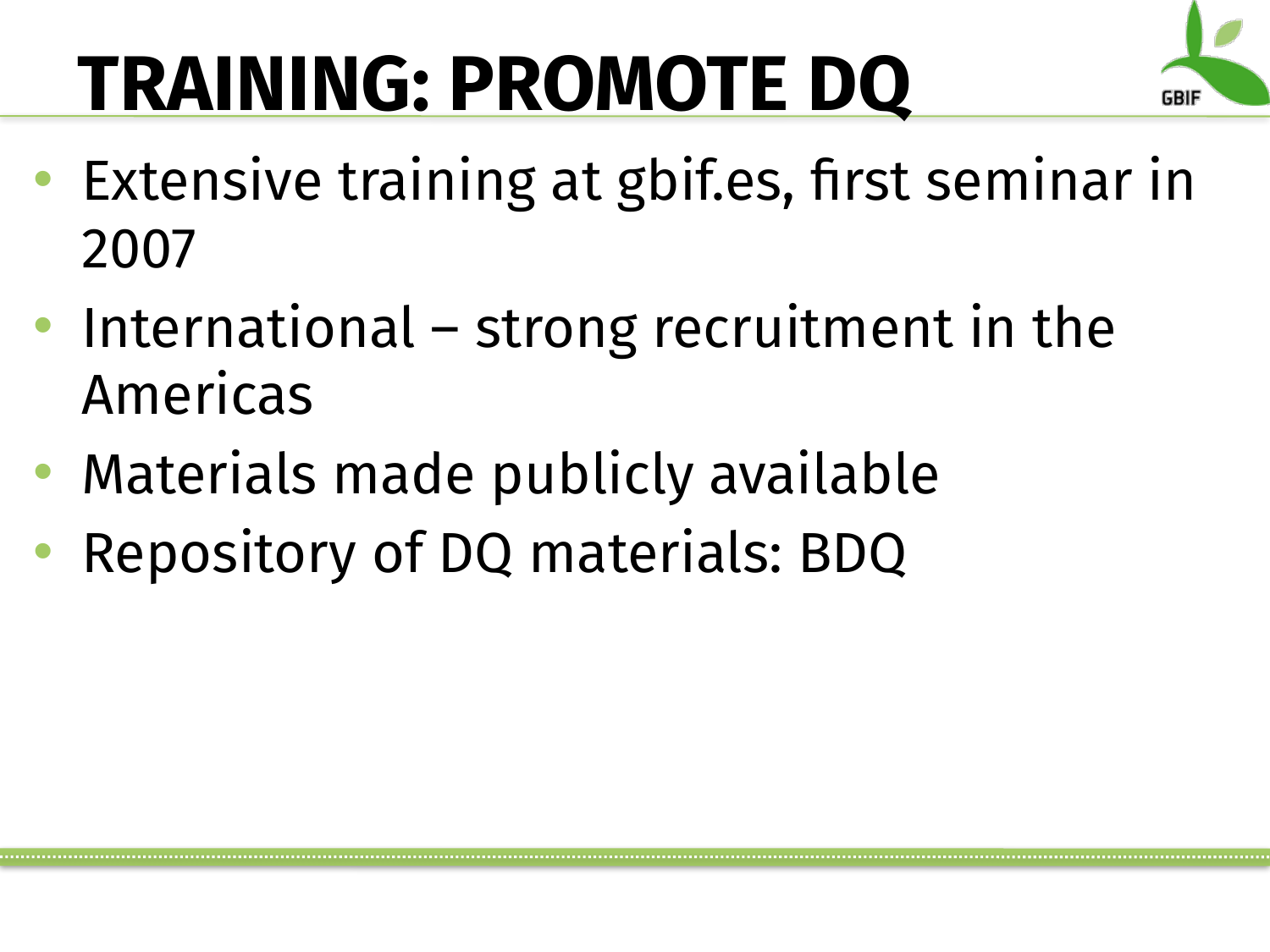

# TRAINING: PROMOTE DQ
Extensive training at gbif.es, first seminar in 2007
International – strong recruitment in the Americas
Materials made publicly available
Repository of DQ materials: BDQ